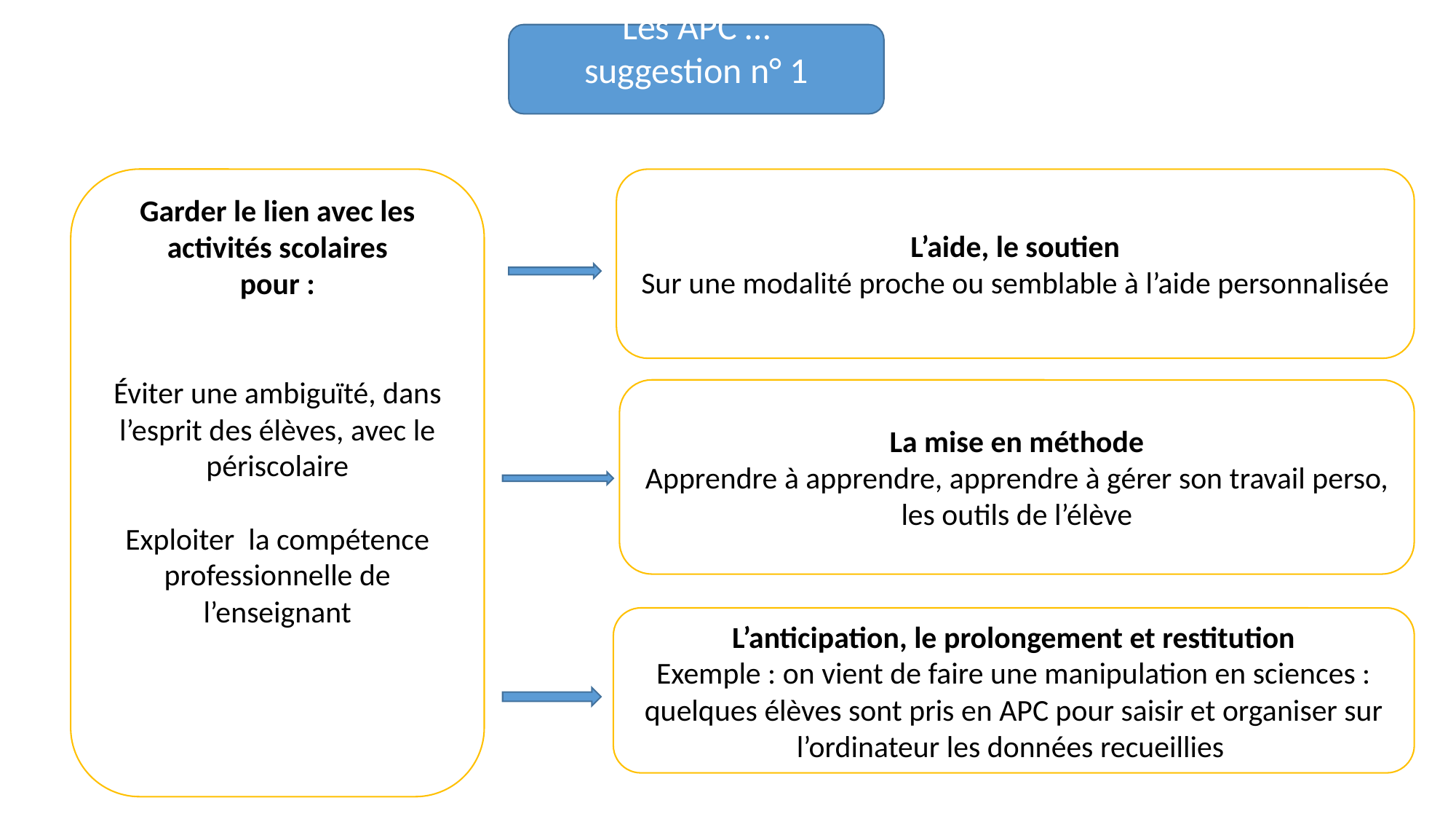

Les APC …
 suggestion n° 1

Garder le lien avec les activités scolaires
pour :

Éviter une ambiguïté, dans l’esprit des élèves, avec le périscolaire

Exploiter  la compétence professionnelle de l’enseignant

L’aide, le soutien
Sur une modalité proche ou semblable à l’aide personnalisée

La mise en méthode
Apprendre à apprendre, apprendre à gérer son travail perso, les outils de l’élève

L’anticipation, le prolongement et restitution
Exemple : on vient de faire une manipulation en sciences : quelques élèves sont pris en APC pour saisir et organiser sur l’ordinateur les données recueillies